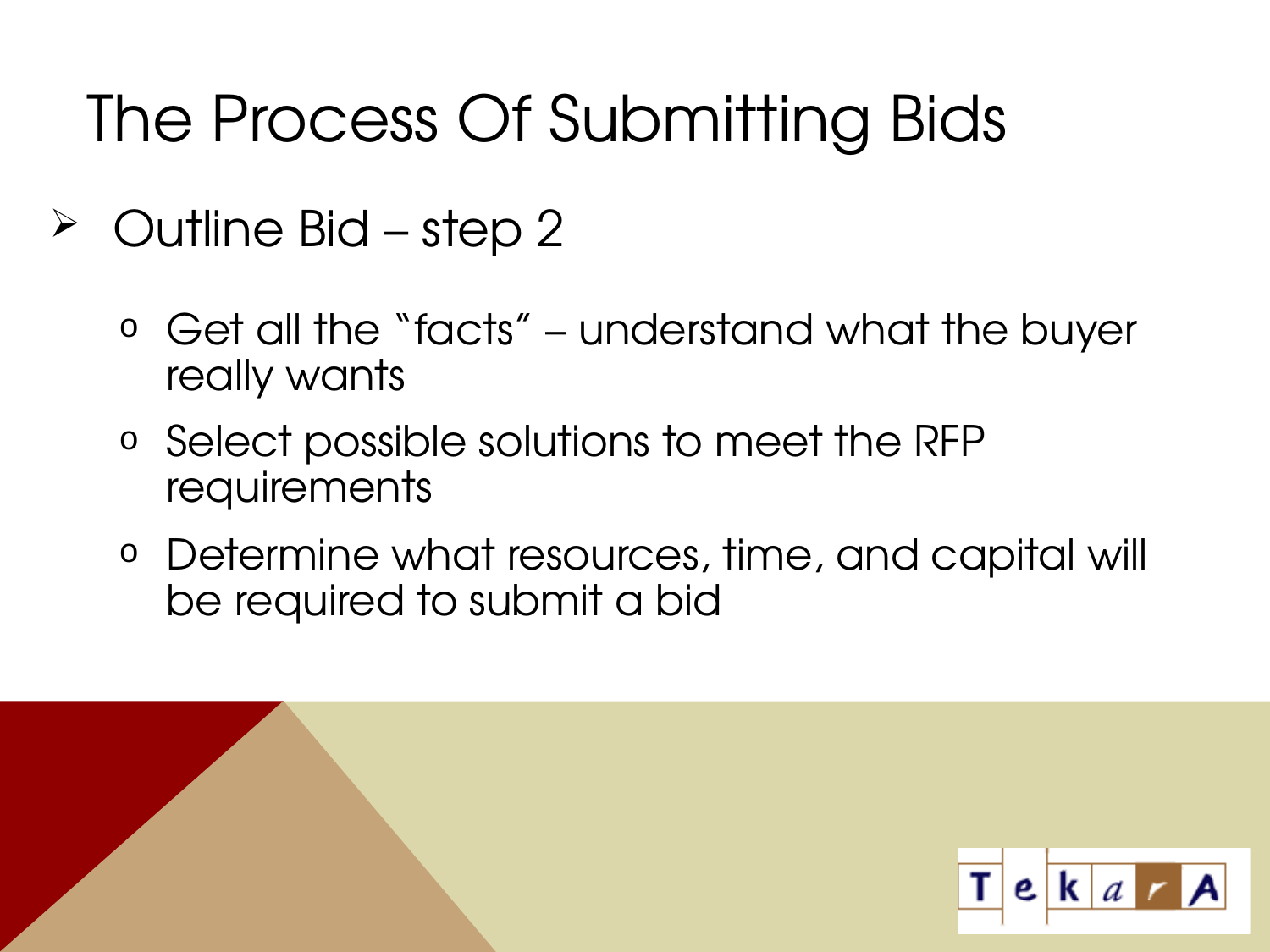

# The Process Of Submitting Bids
Outline Bid – step 2

Get all the “facts” – understand what the buyer really wants
Select possible solutions to meet the RFP requirements
Determine what resources, time, and capital will be required to submit a bid